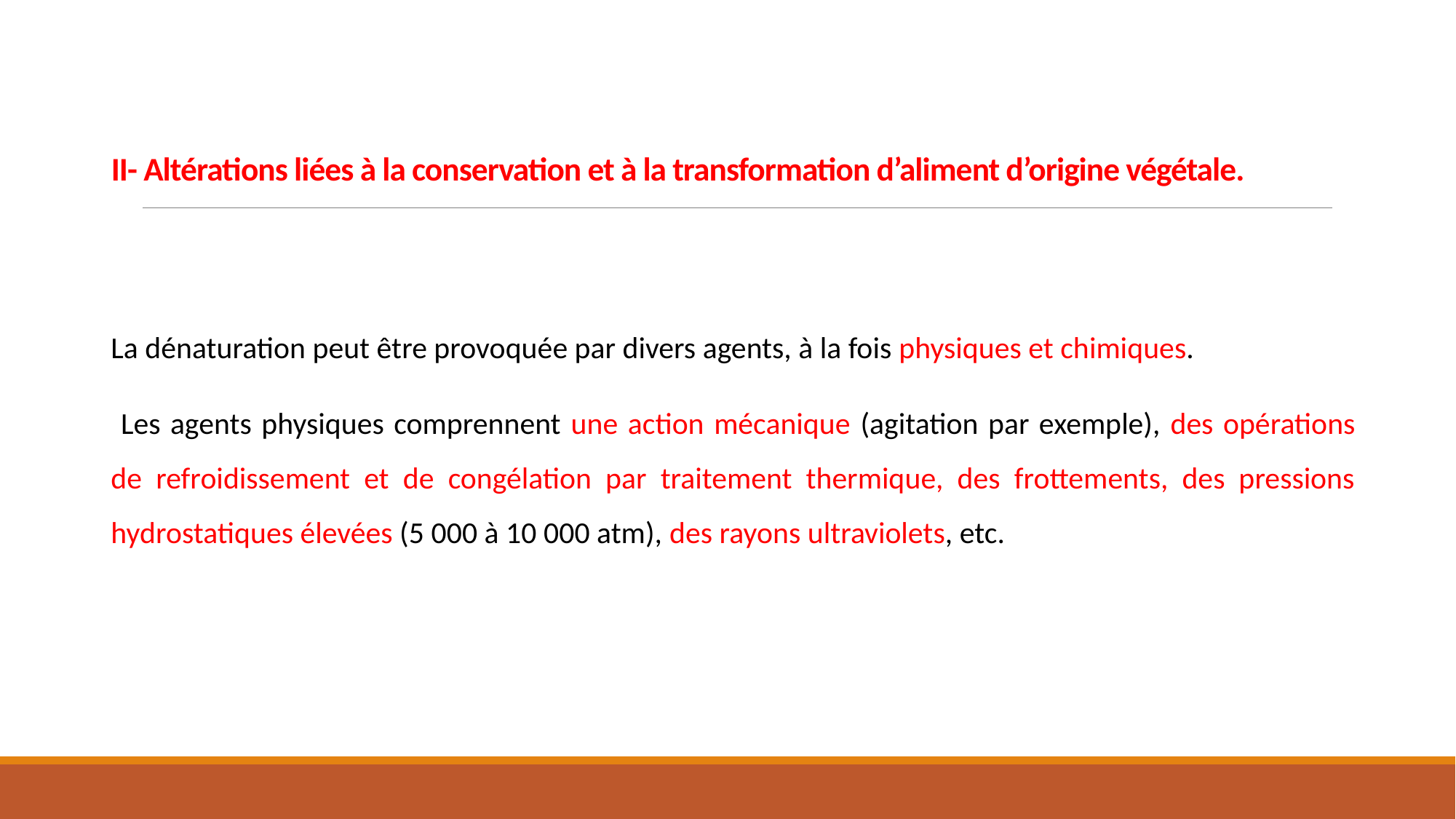

# II- Altérations liées à la conservation et à la transformation d’aliment d’origine végétale.
La dénaturation peut être provoquée par divers agents, à la fois physiques et chimiques.
 Les agents physiques comprennent une action mécanique (agitation par exemple), des opérations de refroidissement et de congélation par traitement thermique, des frottements, des pressions hydrostatiques élevées (5 000 à 10 000 atm), des rayons ultraviolets, etc.